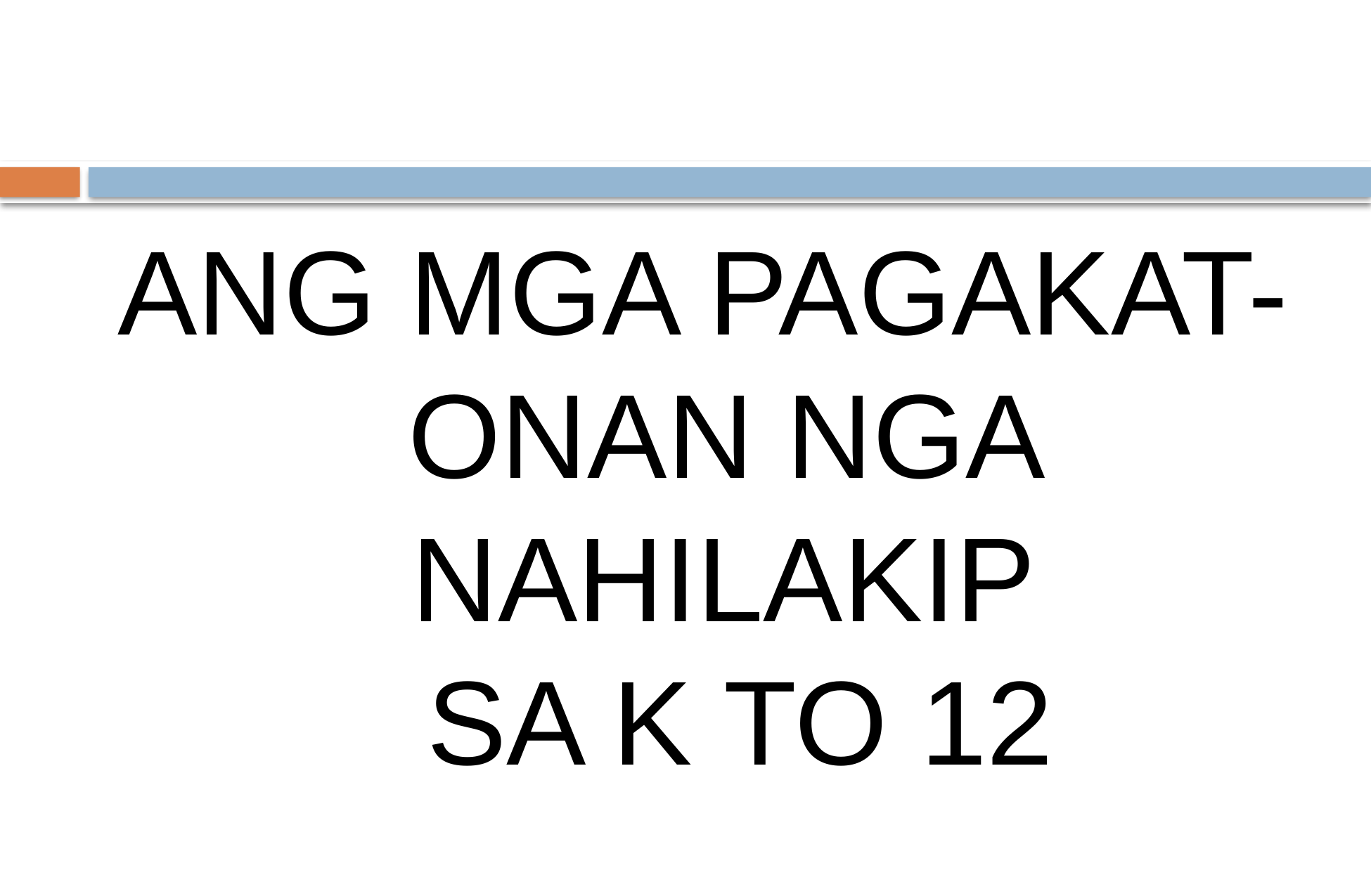

ANG MGA PAGAKAT-ONAN NGA NAHILAKIP
 SA K TO 12